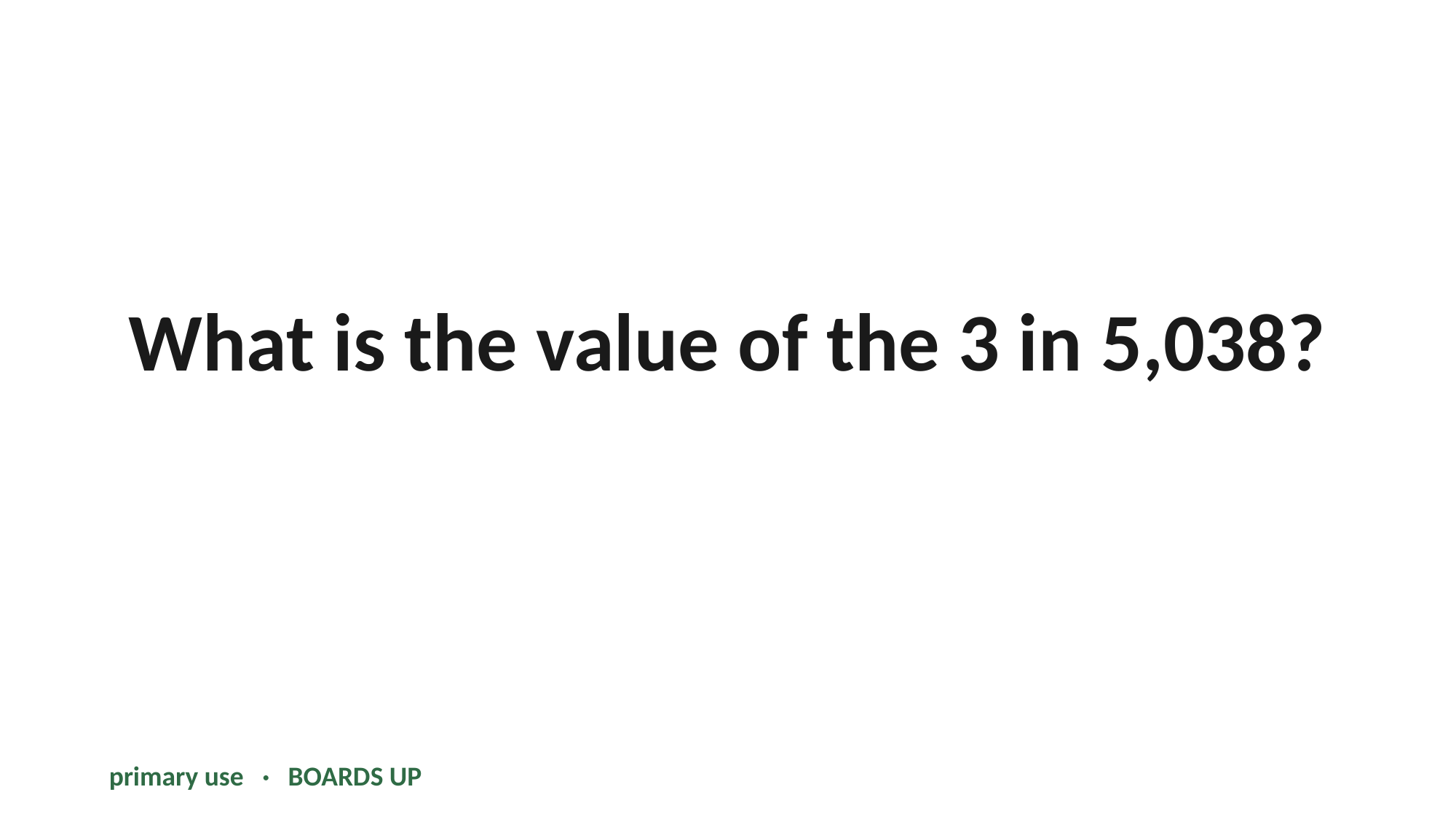

What is the value of the 3 in 5,038?
primary use   ·   BOARDS UP